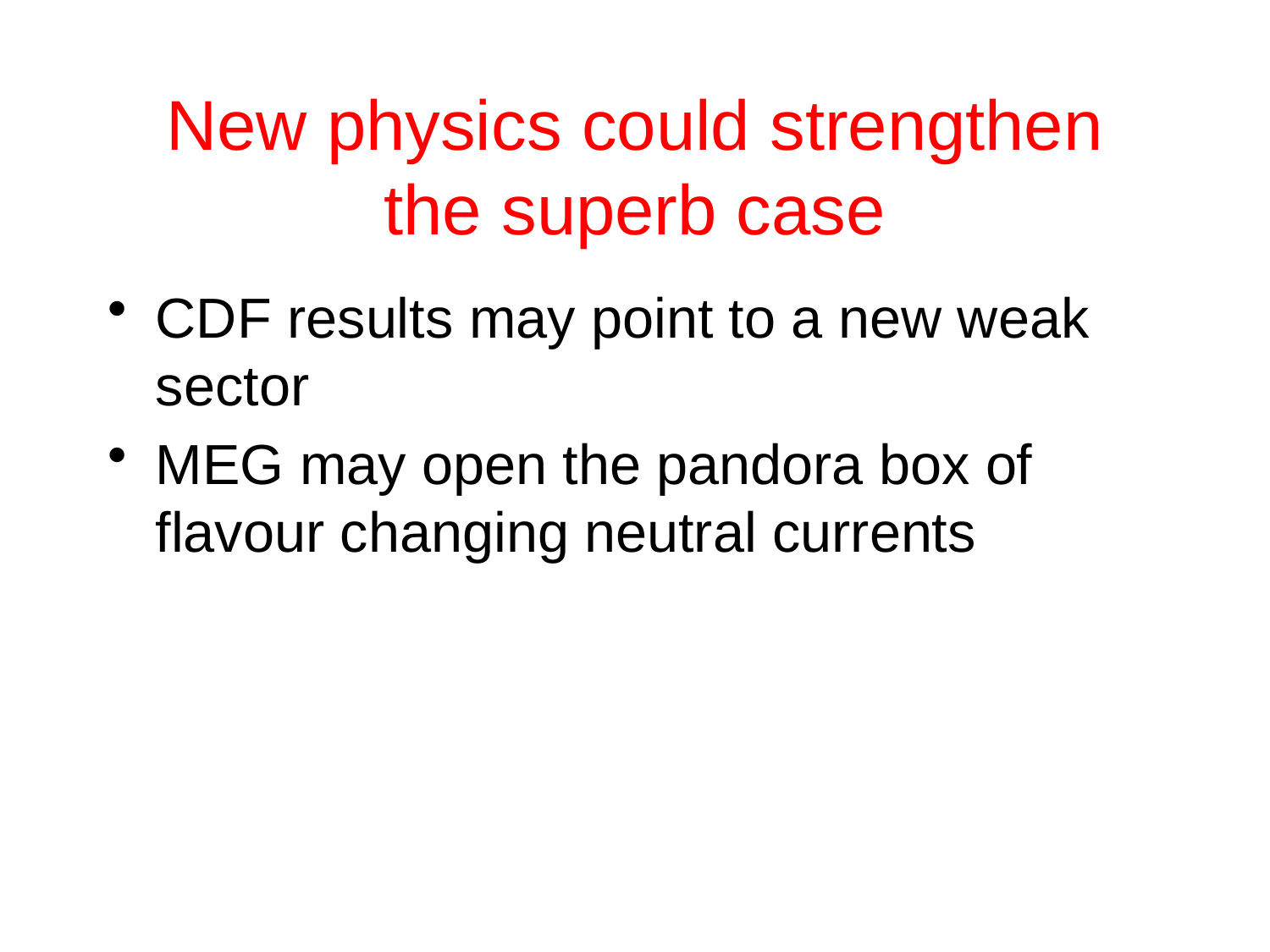

# New physics could strengthen the superb case
CDF results may point to a new weak sector
MEG may open the pandora box of flavour changing neutral currents